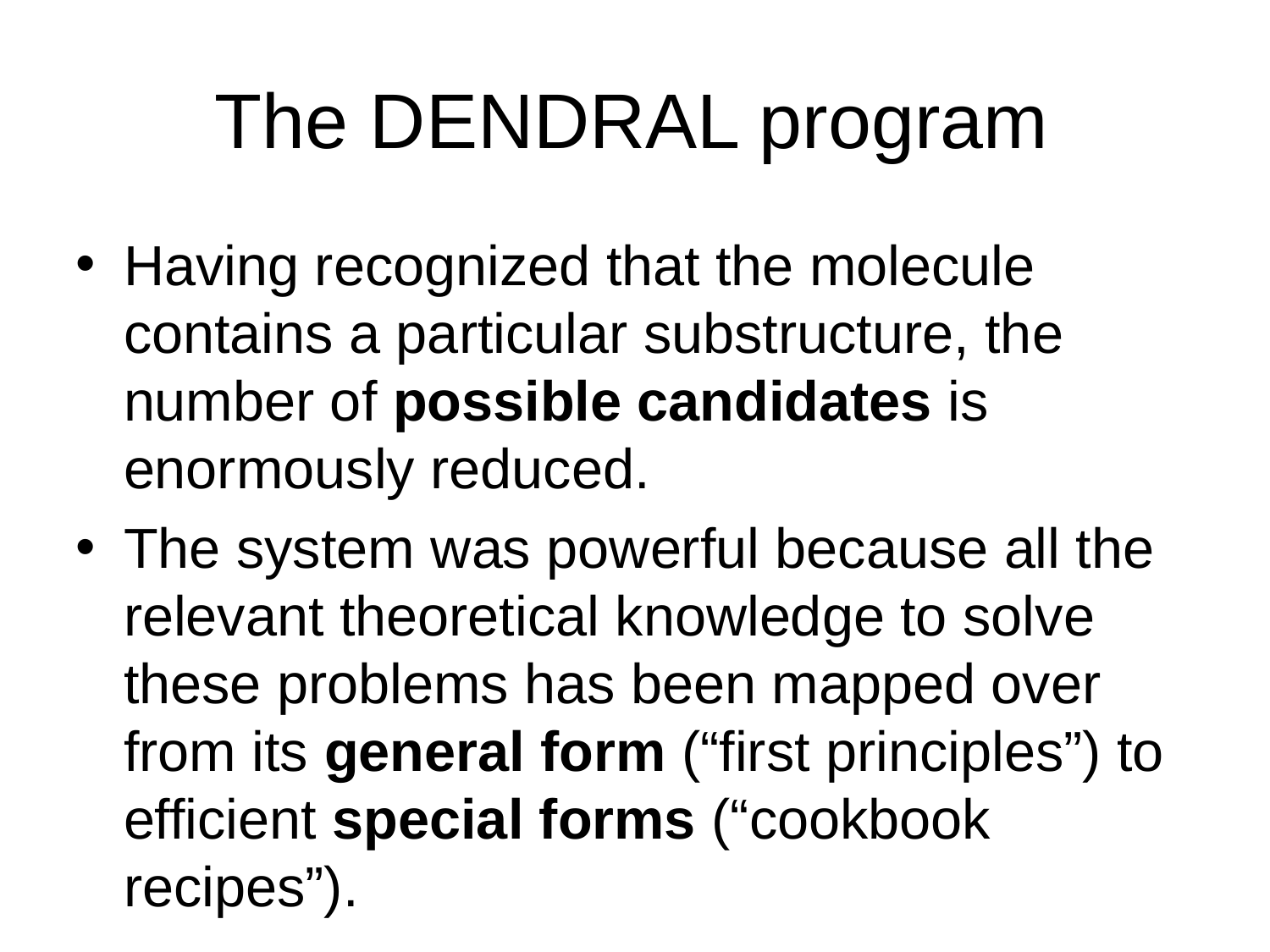

# The DENDRAL program
Having recognized that the molecule contains a particular substructure, the number of possible candidates is enormously reduced.
The system was powerful because all the relevant theoretical knowledge to solve these problems has been mapped over from its general form (“first principles”) to efficient special forms (“cookbook recipes”).